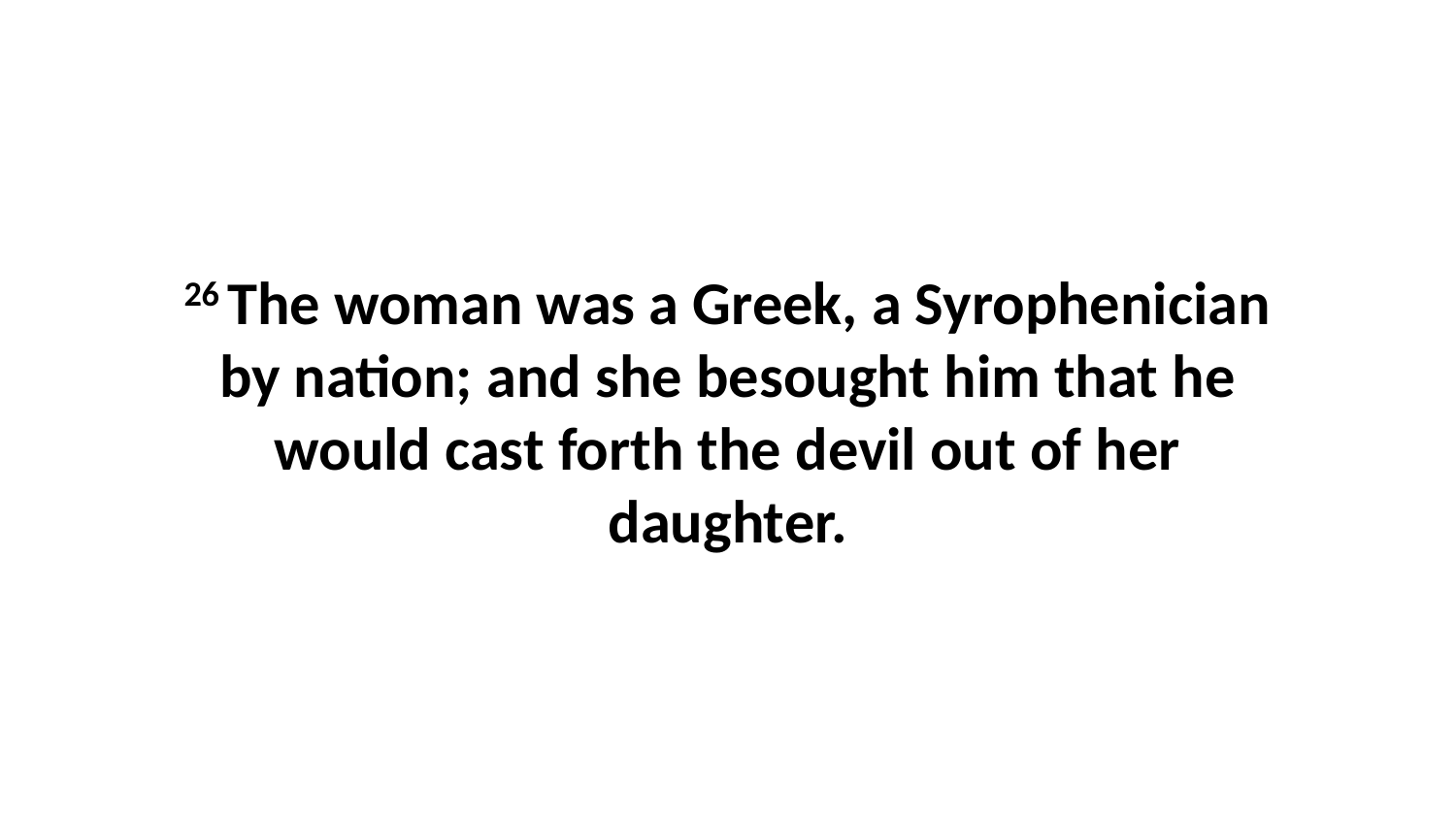

26 The woman was a Greek, a Syrophenician by nation; and she besought him that he would cast forth the devil out of her daughter.